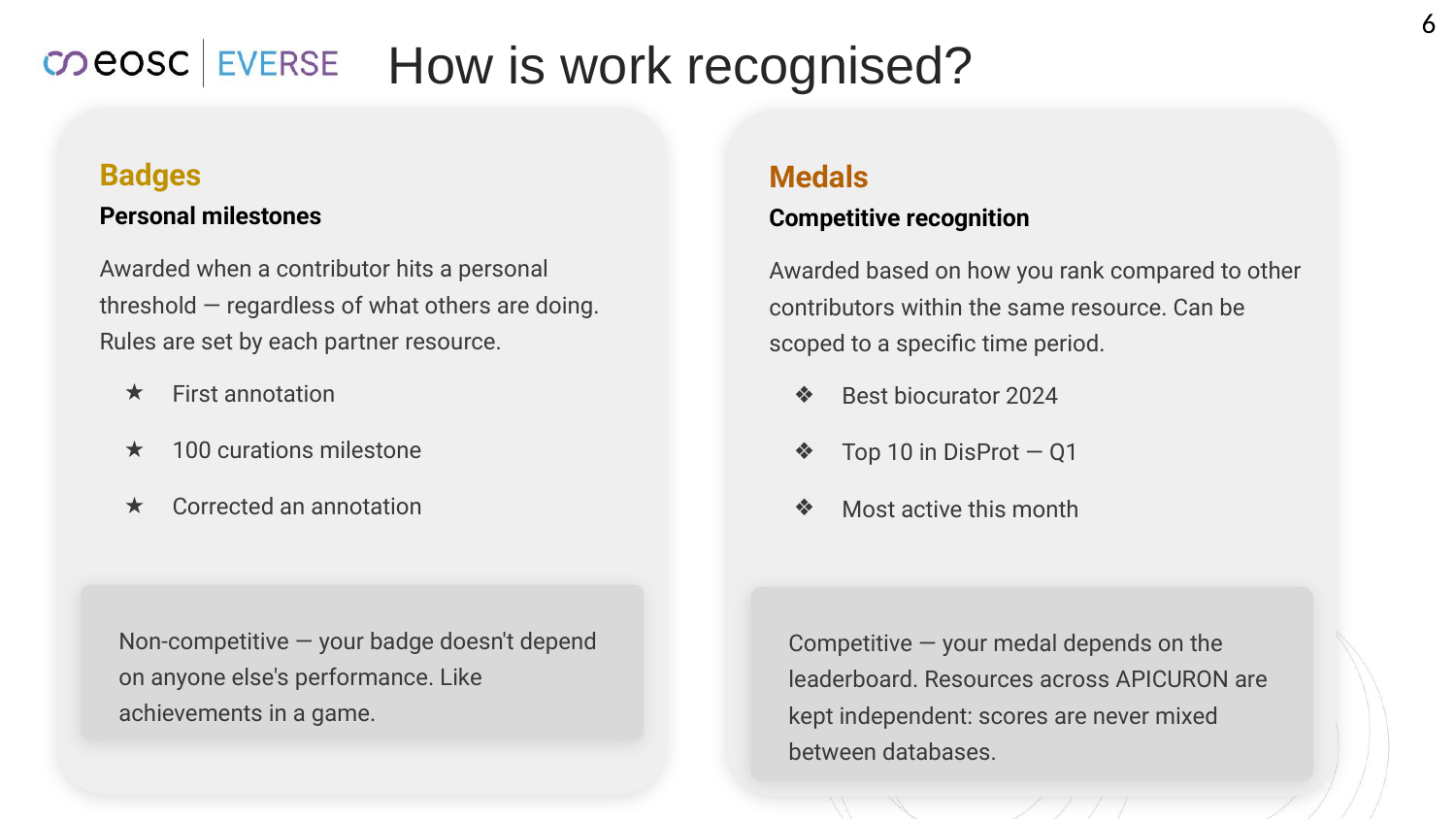

6
# How is work recognised?

Badges
Personal milestones
Awarded when a contributor hits a personal threshold — regardless of what others are doing. Rules are set by each partner resource.
First annotation
100 curations milestone
Corrected an annotation

Medals
Competitive recognition
Awarded based on how you rank compared to other contributors within the same resource. Can be scoped to a specific time period.
Best biocurator 2024
Top 10 in DisProt — Q1
Most active this month

Non-competitive — your badge doesn't depend on anyone else's performance. Like achievements in a game.
Competitive — your medal depends on the leaderboard. Resources across APICURON are kept independent: scores are never mixed between databases.